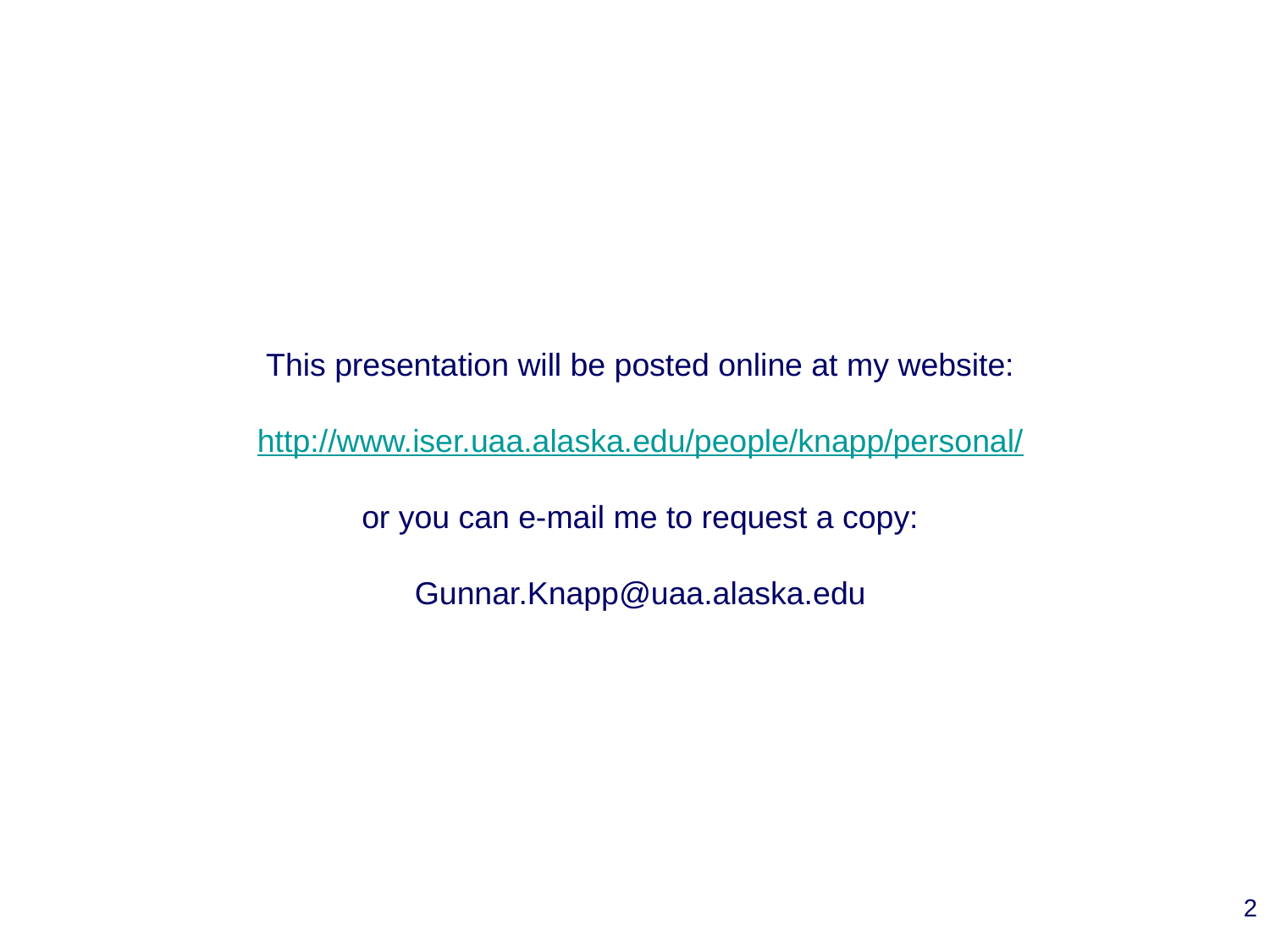

# This presentation will be posted online at my website: http://www.iser.uaa.alaska.edu/people/knapp/personal/ or you can e-mail me to request a copy: Gunnar.Knapp@uaa.alaska.edu
2